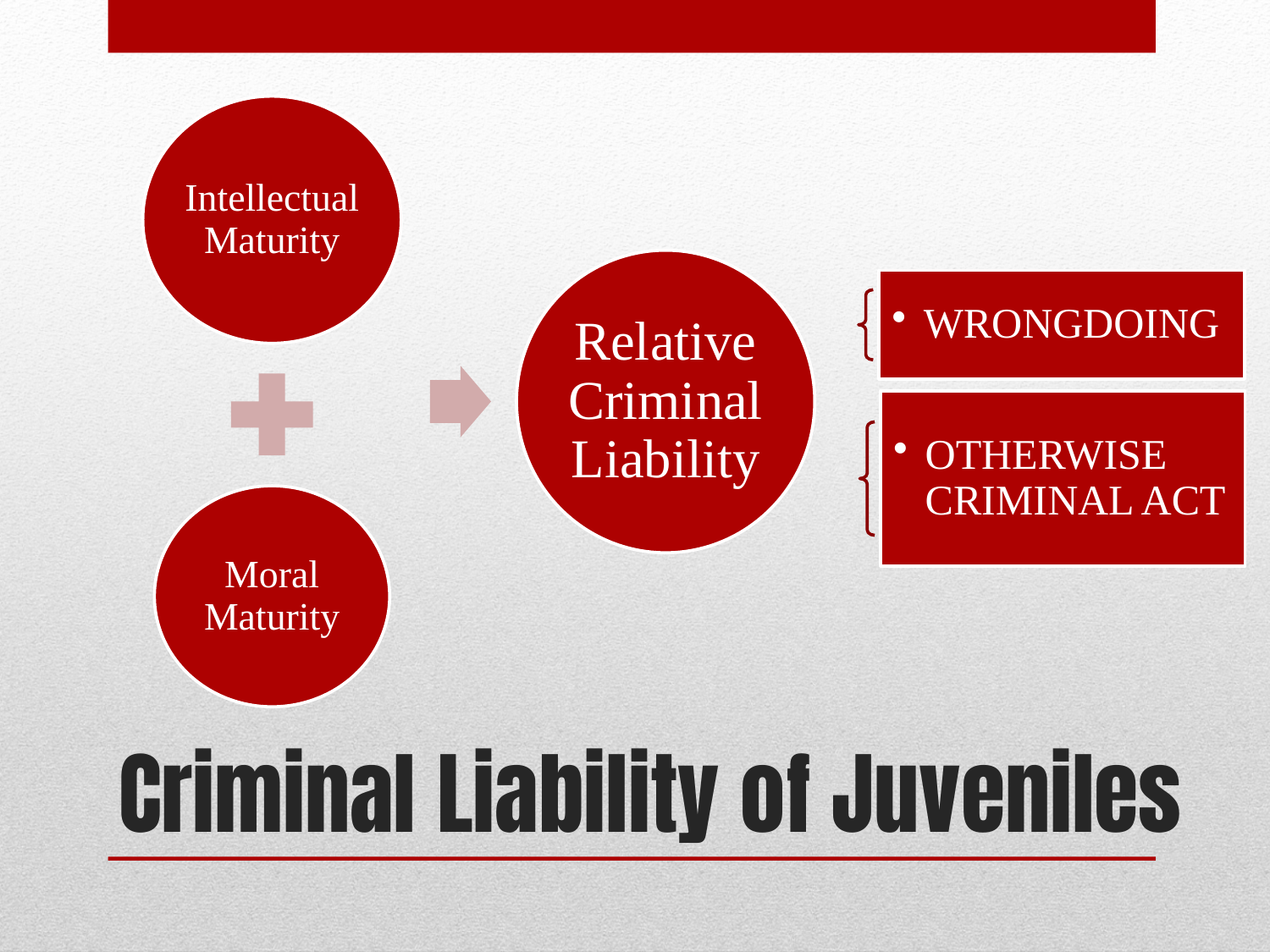

Intellectual Maturity

Moral Maturity

Relative Criminal Liability

WRONGDOING

OTHERWISE CRIMINAL ACT
# Criminal Liability of Juveniles